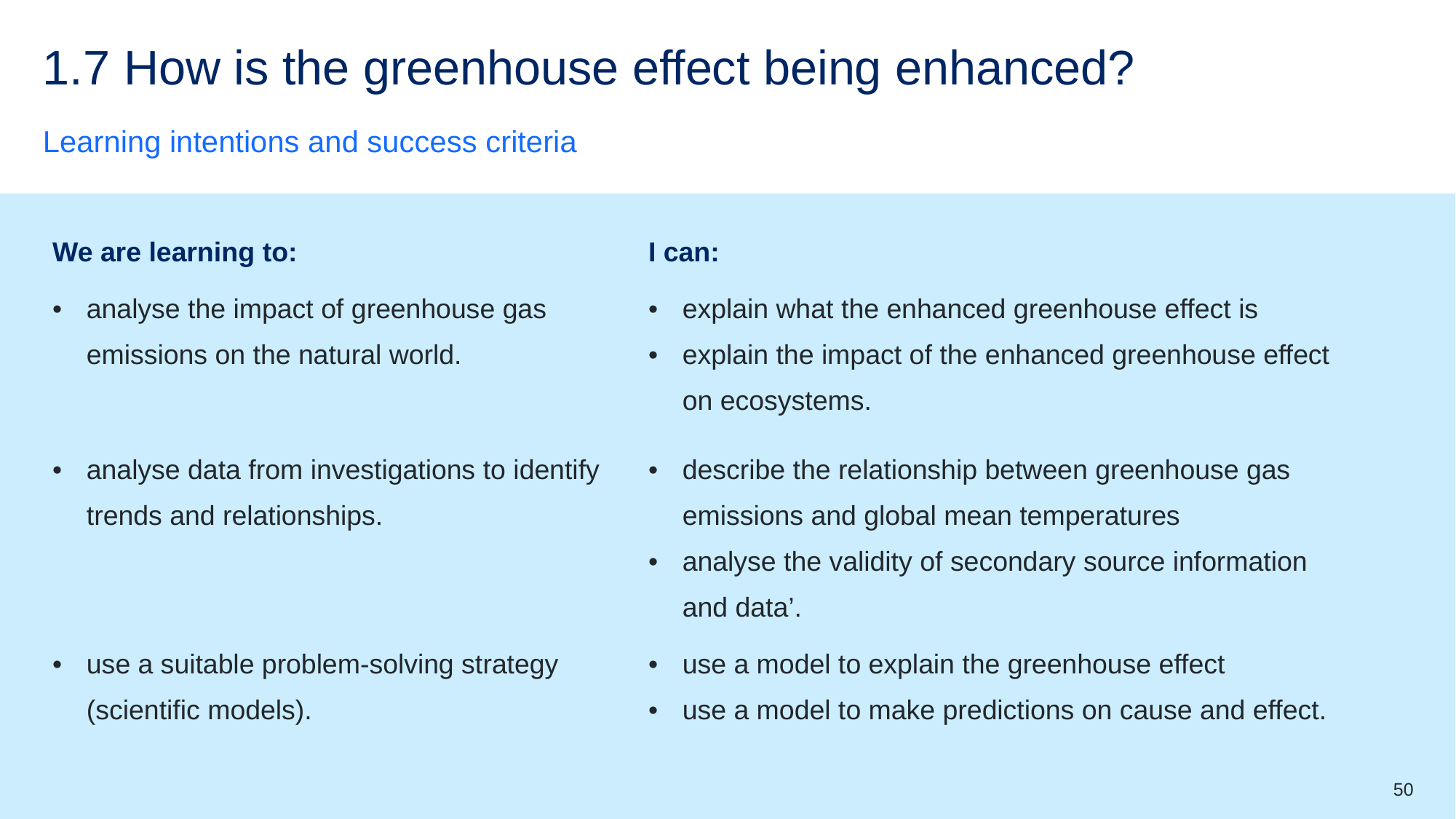

# 1.7 How is the greenhouse effect being enhanced?
Learning intentions and success criteria
| We are learning to: | I can: |
| --- | --- |
| analyse the impact of greenhouse gas emissions on the natural world. | explain what the enhanced greenhouse effect is explain the impact of the enhanced greenhouse effect on ecosystems. |
| analyse data from investigations to identify trends and relationships. | describe the relationship between greenhouse gas emissions and global mean temperatures analyse the validity of secondary source information and data’. |
| use a suitable problem-solving strategy (scientific models). | use a model to explain the greenhouse effect use a model to make predictions on cause and effect. |
50